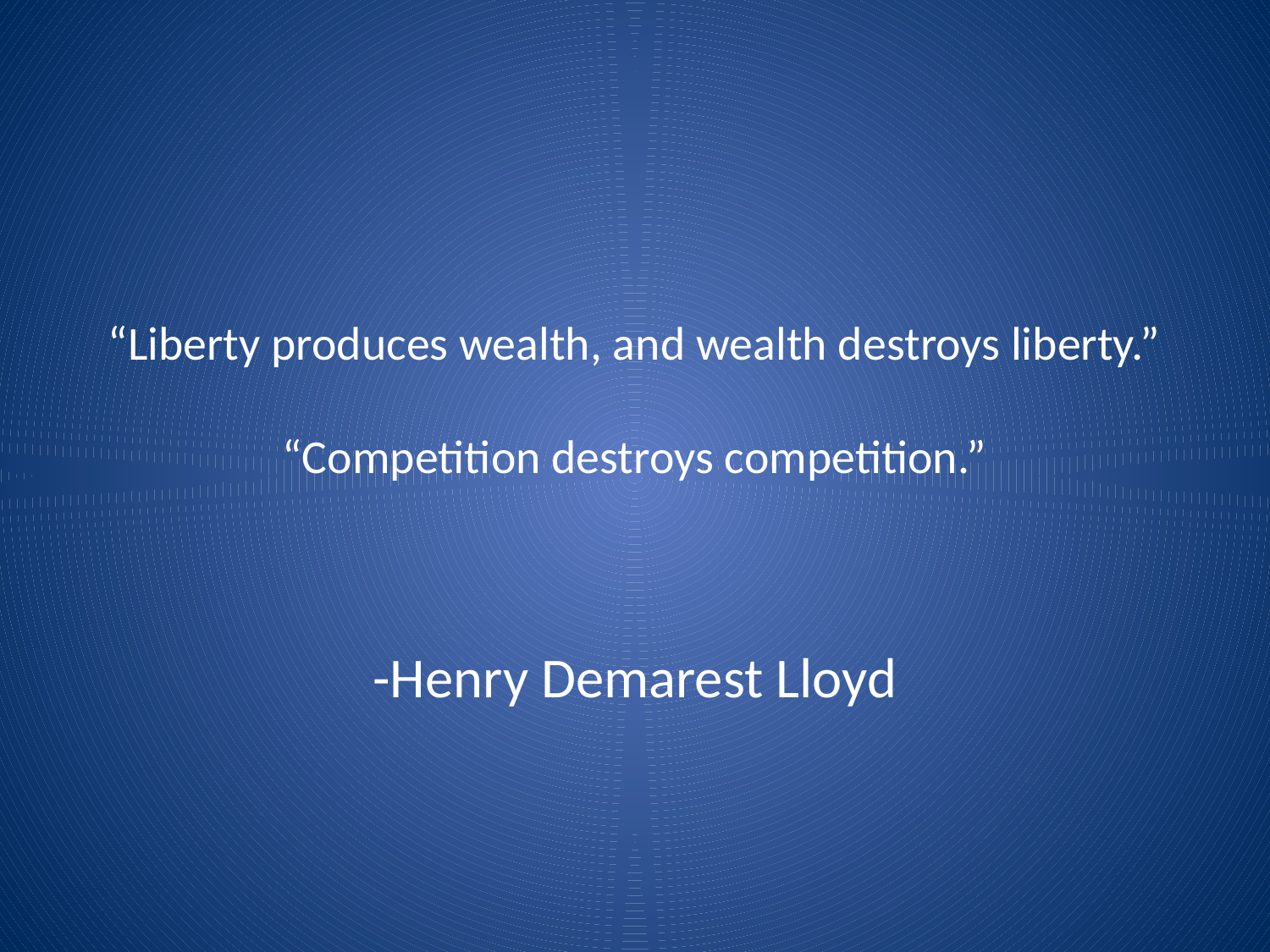

# “Liberty produces wealth, and wealth destroys liberty.” “Competition destroys competition.”
-Henry Demarest Lloyd